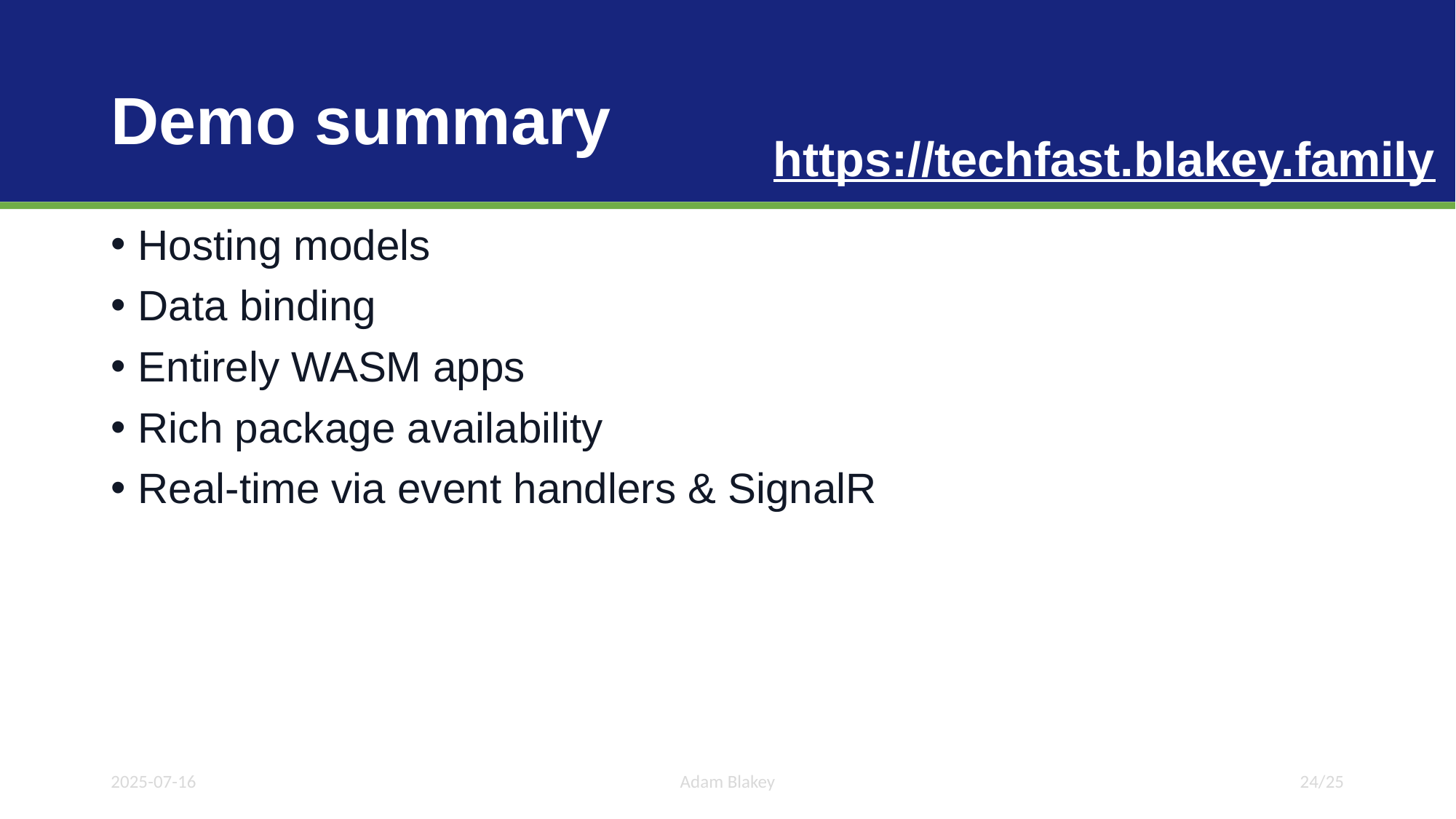

# Demo summary
https://techfast.blakey.family
Hosting models
Data binding
Entirely WASM apps
Rich package availability
Real-time via event handlers & SignalR
2025-07-16
Adam Blakey
24/25